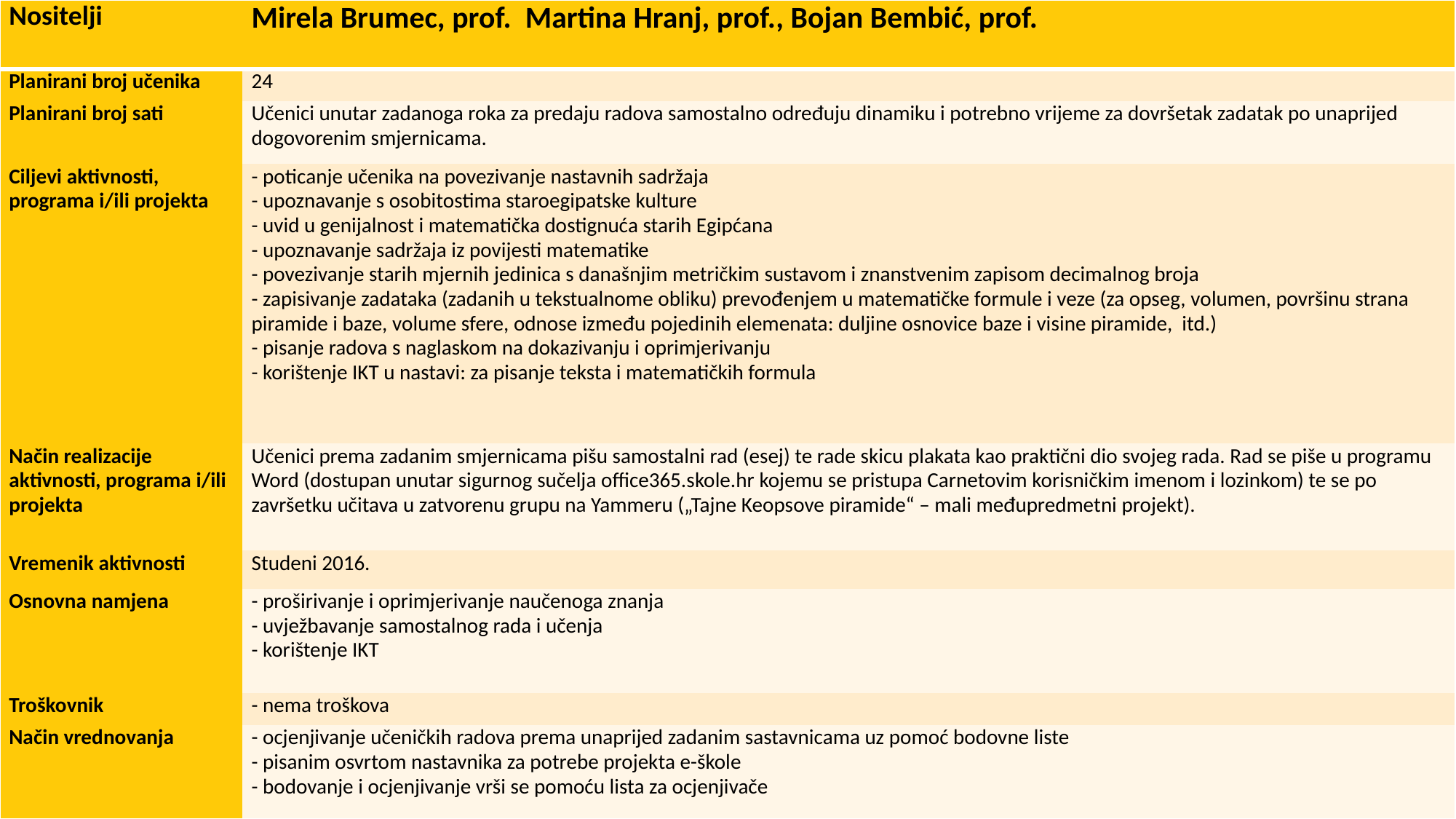

| Nositelji | Mirela Brumec, prof.  Martina Hranj, prof., Bojan Bembić, prof. |
| --- | --- |
| Planirani broj učenika | 24 |
| Planirani broj sati | Učenici unutar zadanoga roka za predaju radova samostalno određuju dinamiku i potrebno vrijeme za dovršetak zadatak po unaprijed dogovorenim smjernicama. |
| Ciljevi aktivnosti, programa i/ili projekta | - poticanje učenika na povezivanje nastavnih sadržaja - upoznavanje s osobitostima staroegipatske kulture  - uvid u genijalnost i matematička dostignuća starih Egipćana  - upoznavanje sadržaja iz povijesti matematike - povezivanje starih mjernih jedinica s današnjim metričkim sustavom i znanstvenim zapisom decimalnog broja - zapisivanje zadataka (zadanih u tekstualnome obliku) prevođenjem u matematičke formule i veze (za opseg, volumen, površinu strana piramide i baze, volume sfere, odnose između pojedinih elemenata: duljine osnovice baze i visine piramide,  itd.)  - pisanje radova s naglaskom na dokazivanju i oprimjerivanju  - korištenje IKT u nastavi: za pisanje teksta i matematičkih formula |
| Način realizacije aktivnosti, programa i/ili projekta | Učenici prema zadanim smjernicama pišu samostalni rad (esej) te rade skicu plakata kao praktični dio svojeg rada. Rad se piše u programu Word (dostupan unutar sigurnog sučelja office365.skole.hr kojemu se pristupa Carnetovim korisničkim imenom i lozinkom) te se po završetku učitava u zatvorenu grupu na Yammeru („Tajne Keopsove piramide“ – mali međupredmetni projekt). |
| Vremenik aktivnosti | Studeni 2016. |
| Osnovna namjena | - proširivanje i oprimjerivanje naučenoga znanja  - uvježbavanje samostalnog rada i učenja  - korištenje IKT |
| Troškovnik | - nema troškova |
| Način vrednovanja | - ocjenjivanje učeničkih radova prema unaprijed zadanim sastavnicama uz pomoć bodovne liste  - pisanim osvrtom nastavnika za potrebe projekta e-škole  - bodovanje i ocjenjivanje vrši se pomoću lista za ocjenjivače |